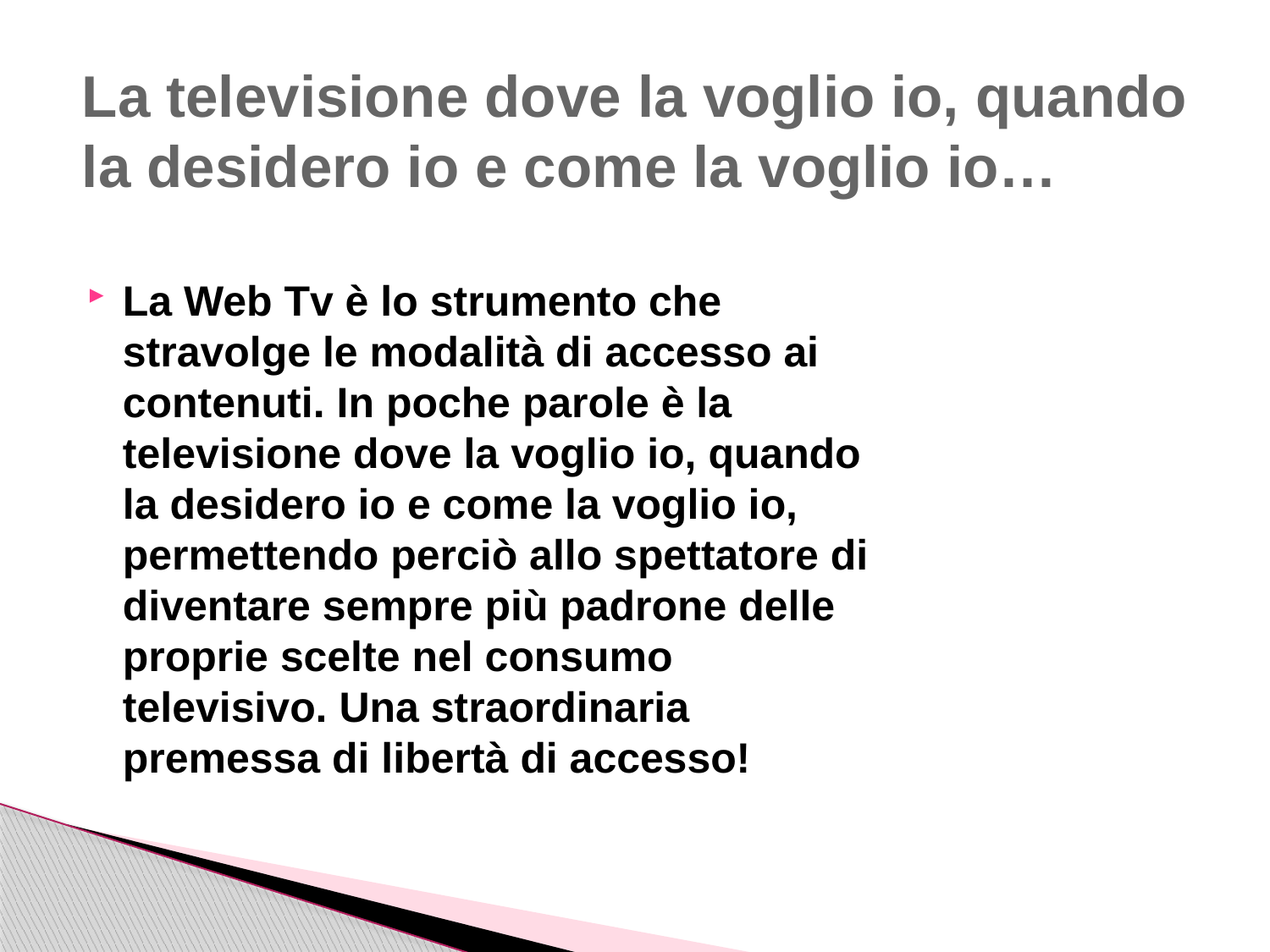

# La televisione dove la voglio io, quando la desidero io e come la voglio io…
La Web Tv è lo strumento che stravolge le modalità di accesso ai contenuti. In poche parole è la televisione dove la voglio io, quando la desidero io e come la voglio io, permettendo perciò allo spettatore di diventare sempre più padrone delle proprie scelte nel consumo televisivo. Una straordinaria premessa di libertà di accesso!